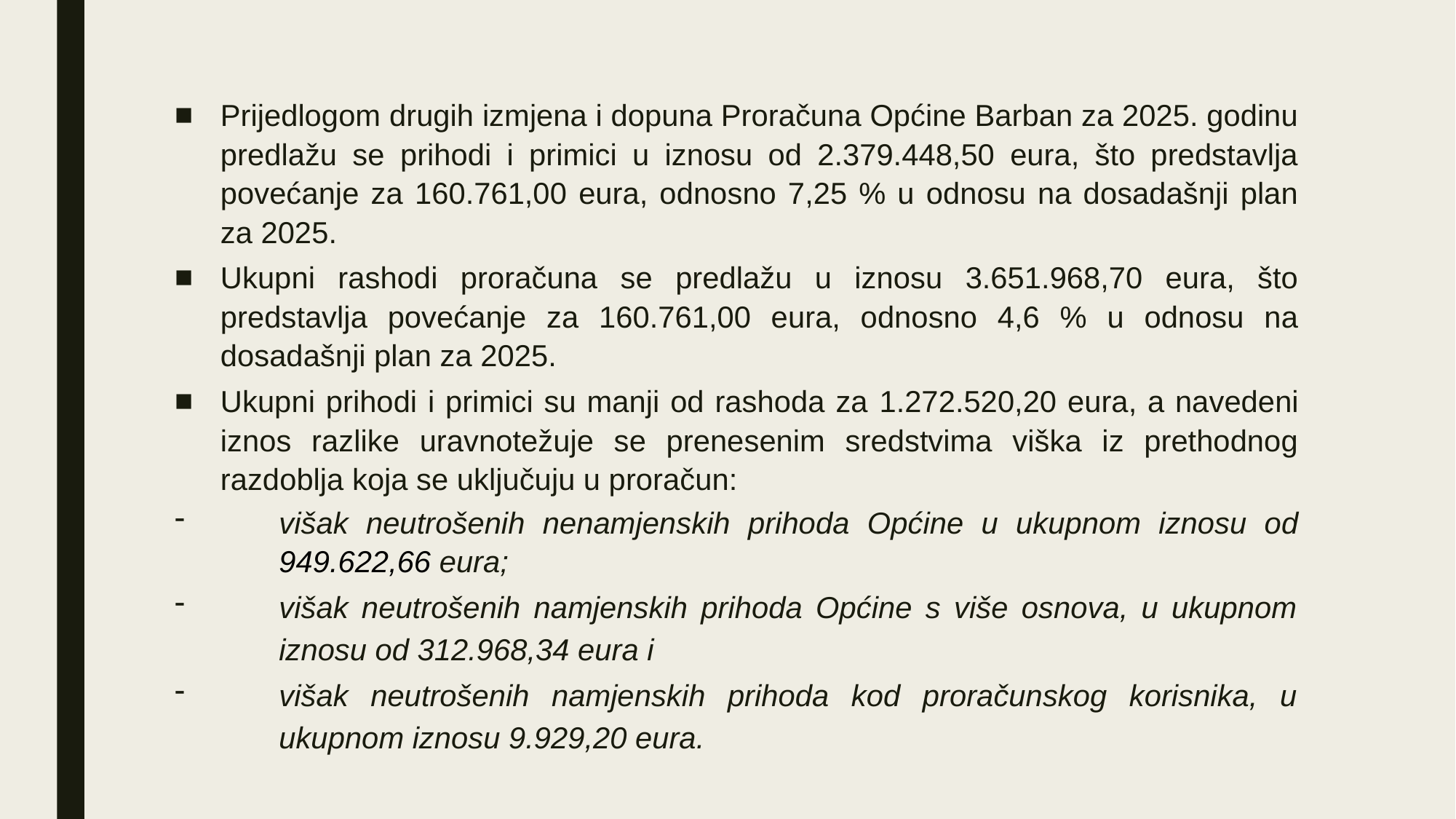

Prijedlogom drugih izmjena i dopuna Proračuna Općine Barban za 2025. godinu predlažu se prihodi i primici u iznosu od 2.379.448,50 eura, što predstavlja povećanje za 160.761,00 eura, odnosno 7,25 % u odnosu na dosadašnji plan za 2025.
Ukupni rashodi proračuna se predlažu u iznosu 3.651.968,70 eura, što predstavlja povećanje za 160.761,00 eura, odnosno 4,6 % u odnosu na dosadašnji plan za 2025.
Ukupni prihodi i primici su manji od rashoda za 1.272.520,20 eura, a navedeni iznos razlike uravnotežuje se prenesenim sredstvima viška iz prethodnog razdoblja koja se uključuju u proračun:
višak neutrošenih nenamjenskih prihoda Općine u ukupnom iznosu od 949.622,66 eura;
višak neutrošenih namjenskih prihoda Općine s više osnova, u ukupnom iznosu od 312.968,34 eura i
višak neutrošenih namjenskih prihoda kod proračunskog korisnika, u ukupnom iznosu 9.929,20 eura.